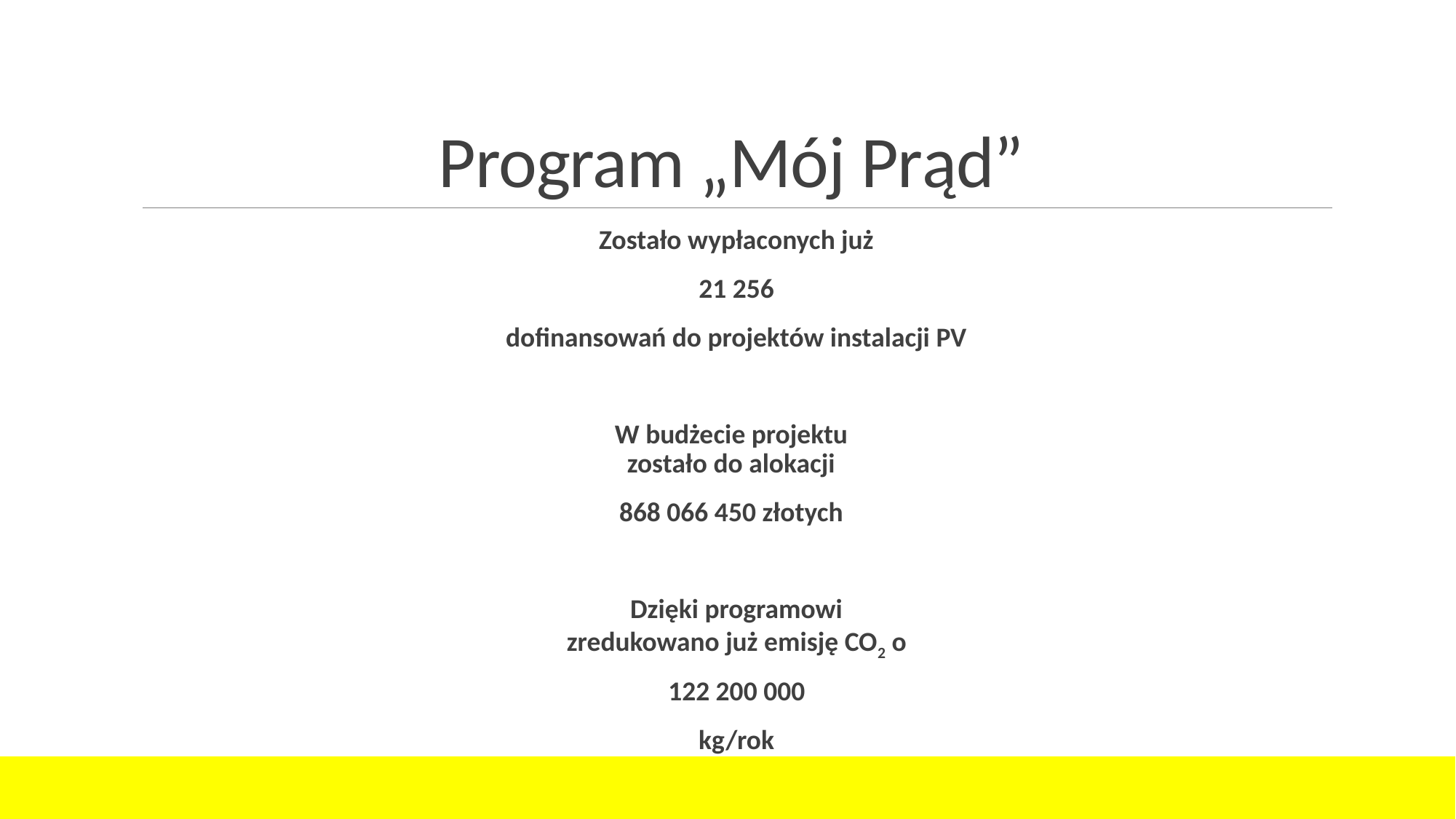

# Program „Mój Prąd”
Zostało wypłaconych już
21 256
dofinansowań do projektów instalacji PV

W budżecie projektu
zostało do alokacji
868 066 450 złotych

Dzięki programowi
zredukowano już emisję CO2 o
122 200 000
kg/rok